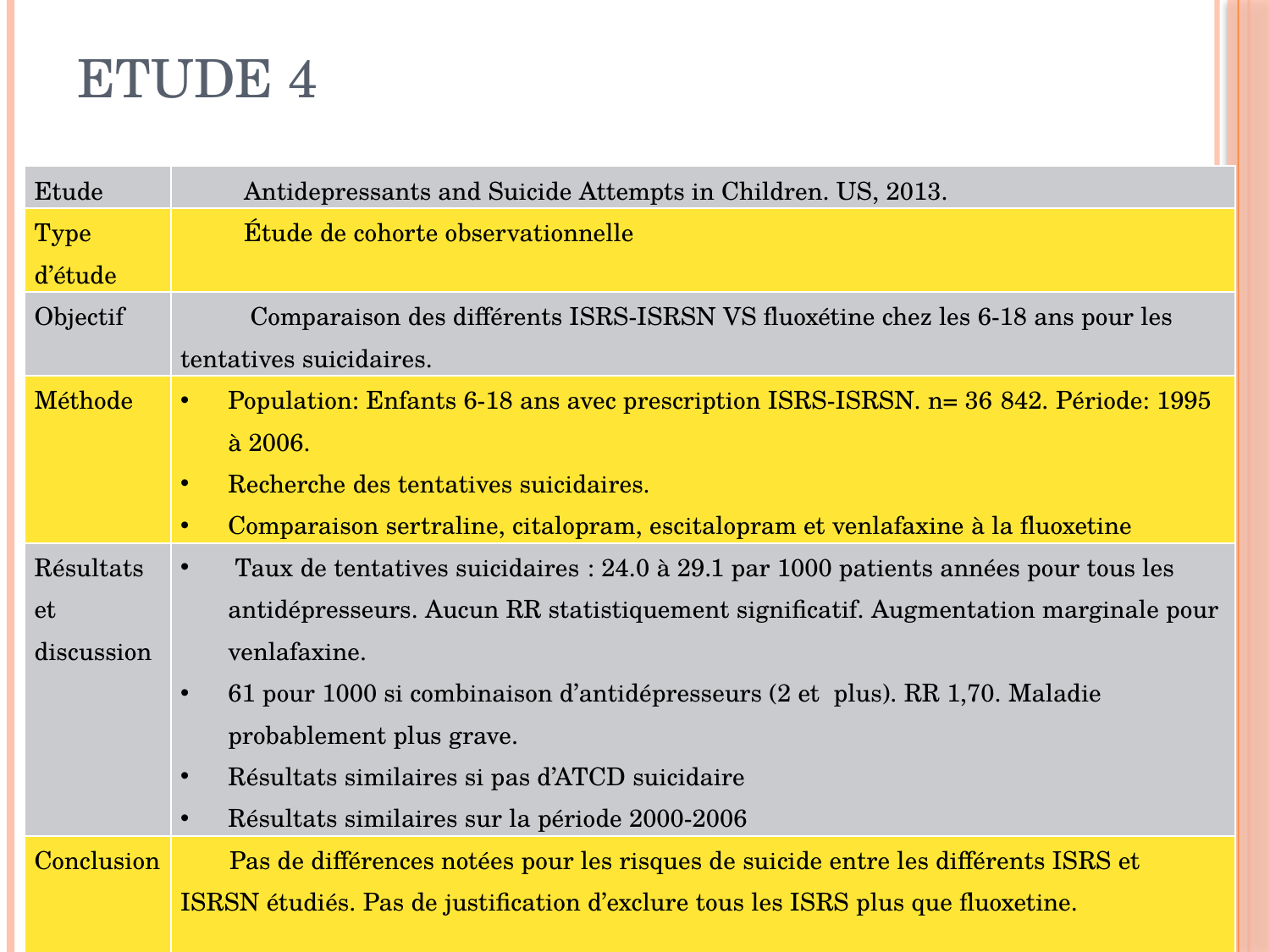

# Etude 4
| Etude | Antidepressants and Suicide Attempts in Children. US, 2013. |
| --- | --- |
| Type d’étude | Étude de cohorte observationnelle |
| Objectif | Comparaison des différents ISRS-ISRSN VS fluoxétine chez les 6-18 ans pour les tentatives suicidaires. |
| Méthode | Population: Enfants 6-18 ans avec prescription ISRS-ISRSN. n= 36 842. Période: 1995 à 2006. Recherche des tentatives suicidaires. Comparaison sertraline, citalopram, escitalopram et venlafaxine à la fluoxetine |
| Résultats et discussion | Taux de tentatives suicidaires : 24.0 à 29.1 par 1000 patients années pour tous les antidépresseurs. Aucun RR statistiquement significatif. Augmentation marginale pour venlafaxine. 61 pour 1000 si combinaison d’antidépresseurs (2 et plus). RR 1,70. Maladie probablement plus grave. Résultats similaires si pas d’ATCD suicidaire Résultats similaires sur la période 2000-2006 |
| Conclusion | Pas de différences notées pour les risques de suicide entre les différents ISRS et ISRSN étudiés. Pas de justification d’exclure tous les ISRS plus que fluoxetine. |